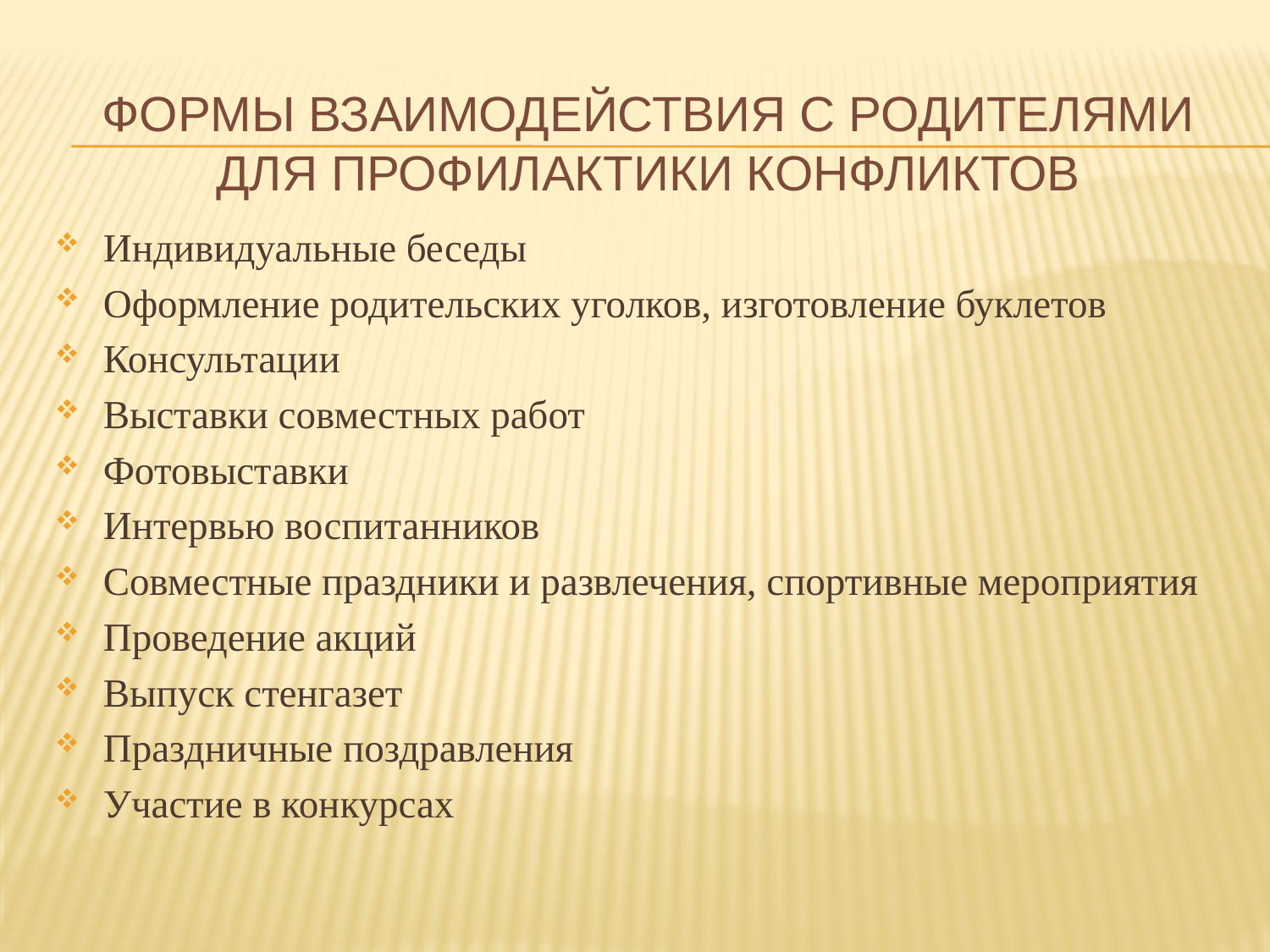

# Формы взаимодействия с родителями для профилактики конфликтов
Индивидуальные беседы
Оформление родительских уголков, изготовление буклетов
Консультации
Выставки совместных работ
Фотовыставки
Интервью воспитанников
Совместные праздники и развлечения, спортивные мероприятия
Проведение акций
Выпуск стенгазет
Праздничные поздравления
Участие в конкурсах